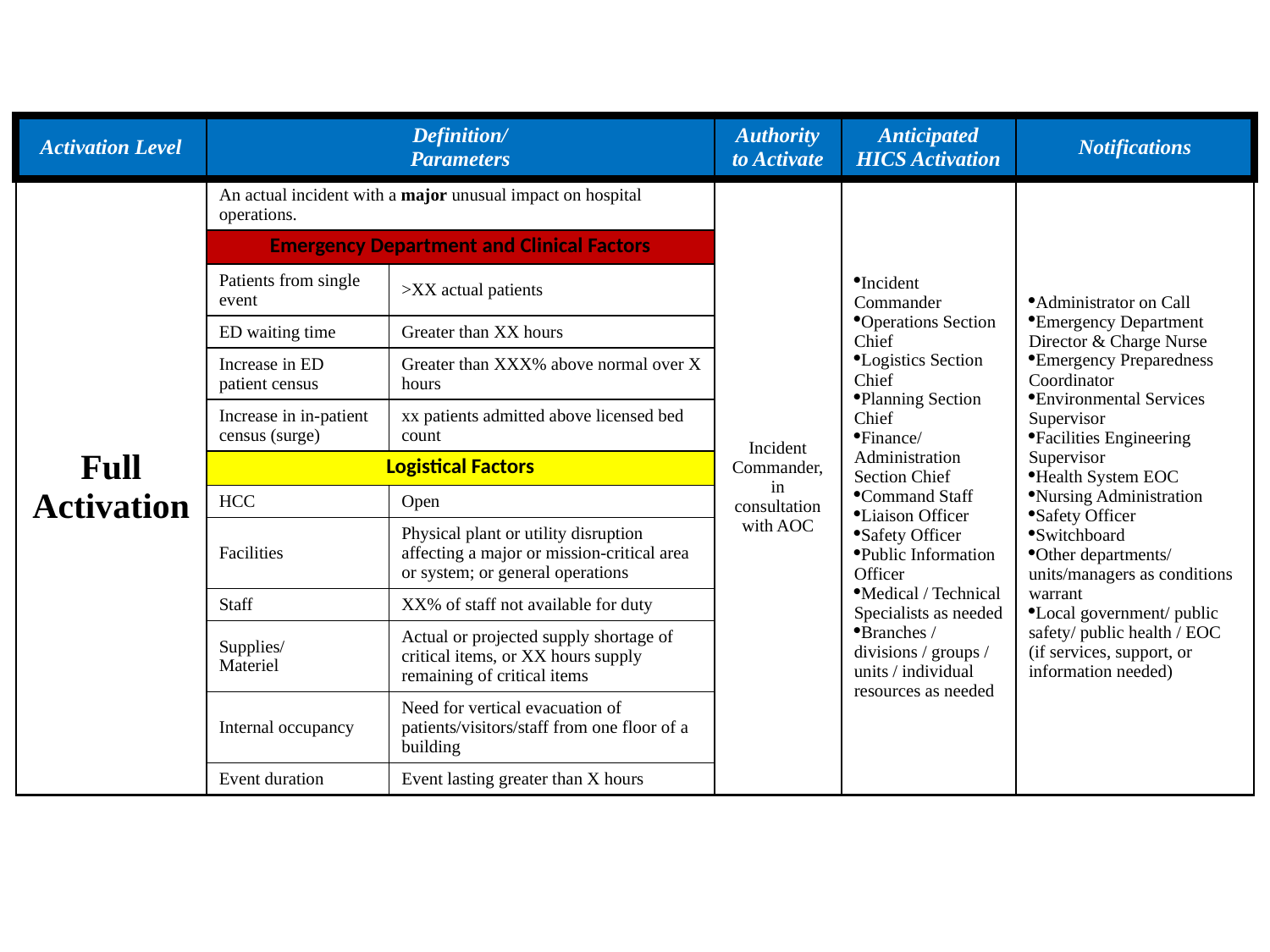

| Activation Level | Definition/ Parameters |  | Authority to Activate | Anticipated HICS Activation | Notifications |
| --- | --- | --- | --- | --- | --- |
| Full Activation | An actual incident with a major unusual impact on hospital operations. |  | Incident Commander, in consultation with AOC | Incident Commander Operations Section Chief Logistics Section Chief Planning Section Chief Finance/ Administration Section Chief Command Staff Liaison Officer Safety Officer Public Information Officer Medical / Technical Specialists as needed Branches / divisions / groups / units / individual resources as needed | Administrator on Call Emergency Department Director & Charge Nurse Emergency Preparedness Coordinator Environmental Services Supervisor Facilities Engineering Supervisor Health System EOC Nursing Administration Safety Officer Switchboard Other departments/ units/managers as conditions warrant Local government/ public safety/ public health / EOC (if services, support, or information needed) |
|  | Emergency Department and Clinical Factors |  |  |  |  |
|  | Patients from single event | >XX actual patients |  |  |  |
|  | ED waiting time | Greater than XX hours |  |  |  |
|  | Increase in ED patient census | Greater than XXX% above normal over X hours |  |  |  |
|  | Increase in in-patient census (surge) | xx patients admitted above licensed bed count |  |  |  |
|  | Logistical Factors |  |  |  |  |
|  | HCC | Open |  |  |  |
|  | Facilities | Physical plant or utility disruption affecting a major or mission-critical area or system; or general operations |  |  |  |
|  | Staff | XX% of staff not available for duty |  |  |  |
|  | Supplies/ Materiel | Actual or projected supply shortage of critical items, or XX hours supply remaining of critical items |  |  |  |
|  | Internal occupancy | Need for vertical evacuation of patients/visitors/staff from one floor of a building |  |  |  |
|  | Event duration | Event lasting greater than X hours |  |  |  |